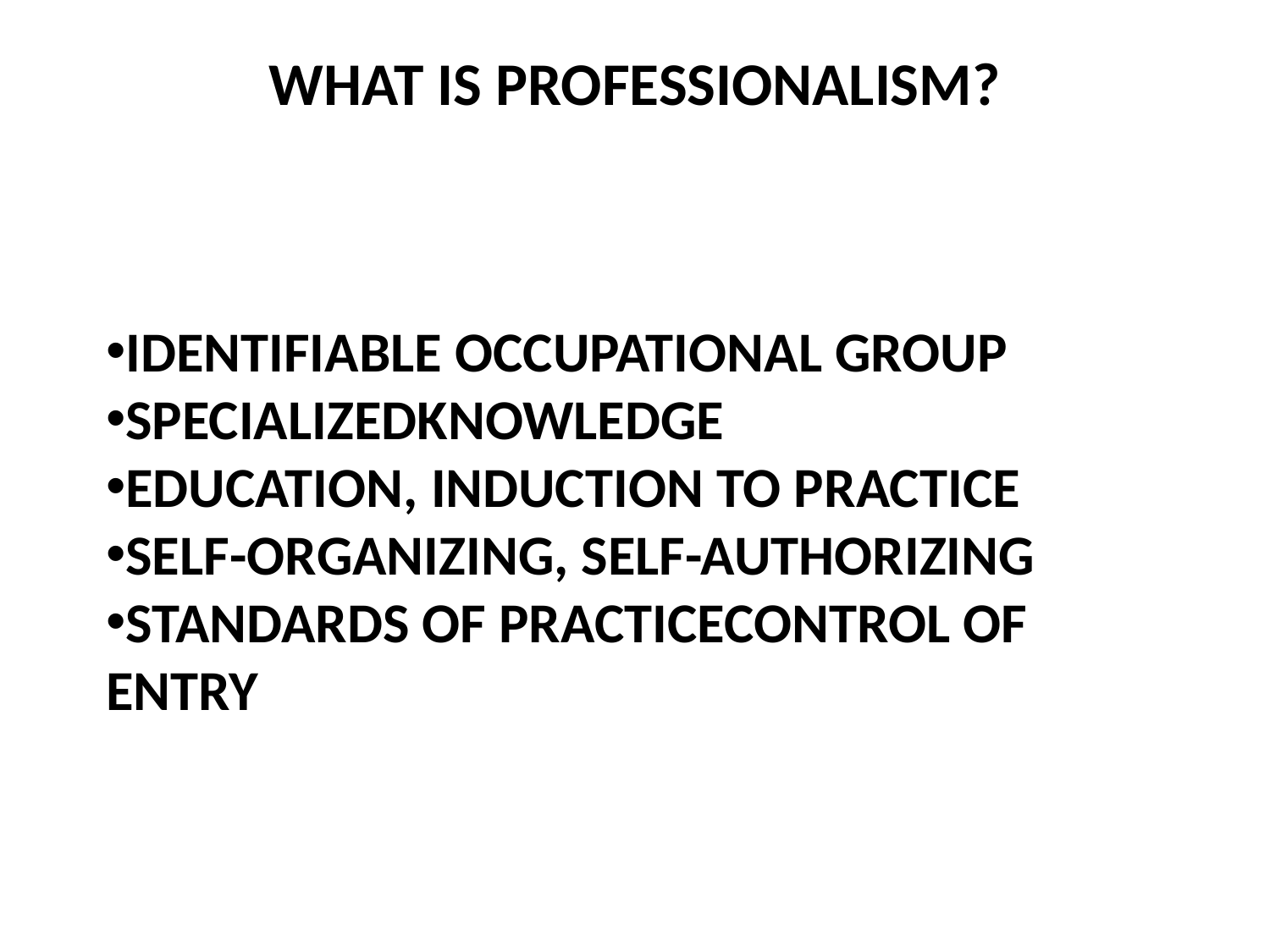

# WHAT IS PROFESSIONALISM?
IDENTIFIABLE OCCUPATIONAL GROUP
SPECIALIZEDKNOWLEDGE
EDUCATION, INDUCTION TO PRACTICE
SELF-ORGANIZING, SELF-AUTHORIZING
STANDARDS OF PRACTICECONTROL OF ENTRY